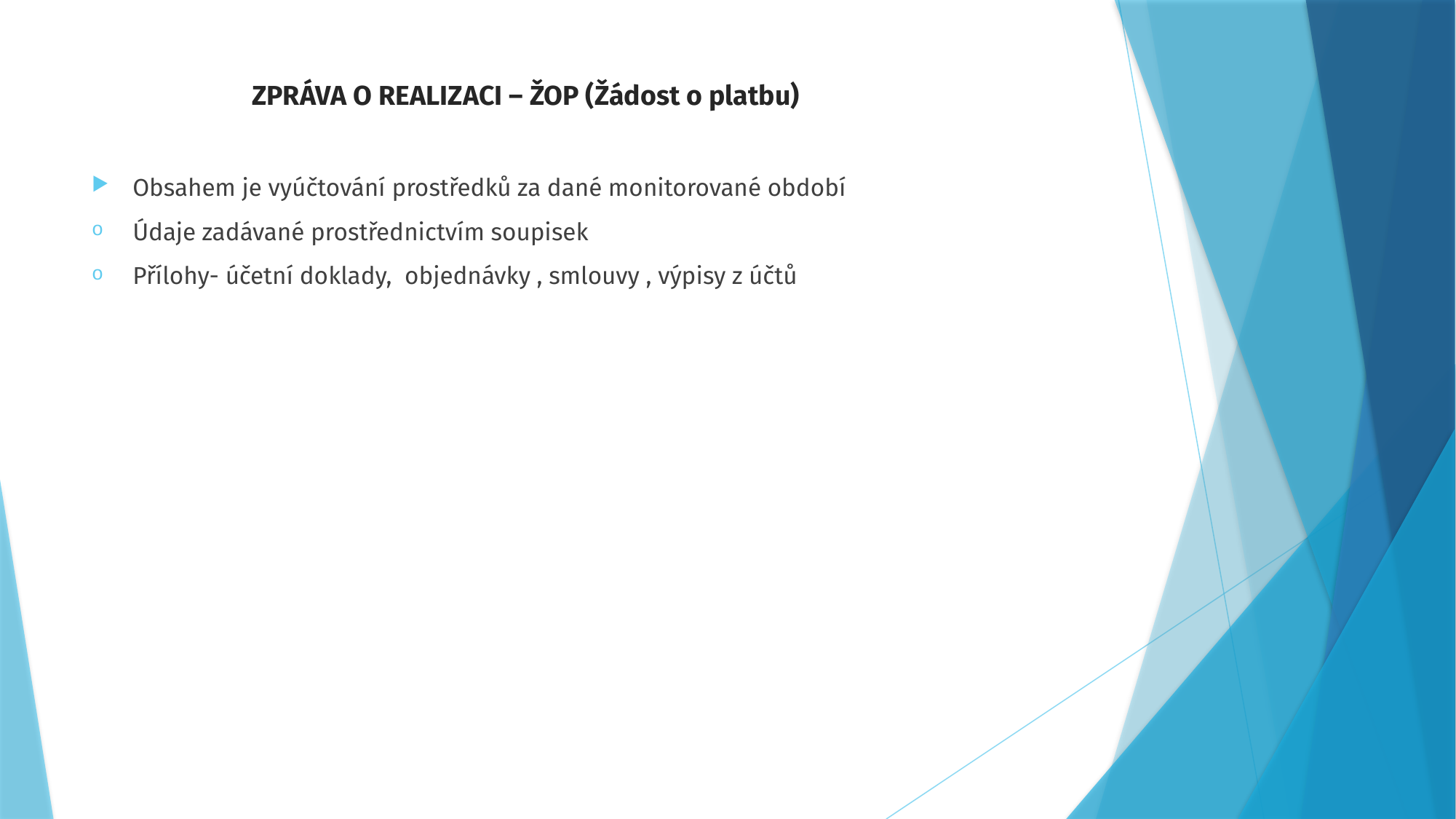

# ZPRÁVA O REALIZACI – ŽOP (Žádost o platbu)
Obsahem je vyúčtování prostředků za dané monitorované období
Údaje zadávané prostřednictvím soupisek
Přílohy- účetní doklady,  objednávky , smlouvy , výpisy z účtů